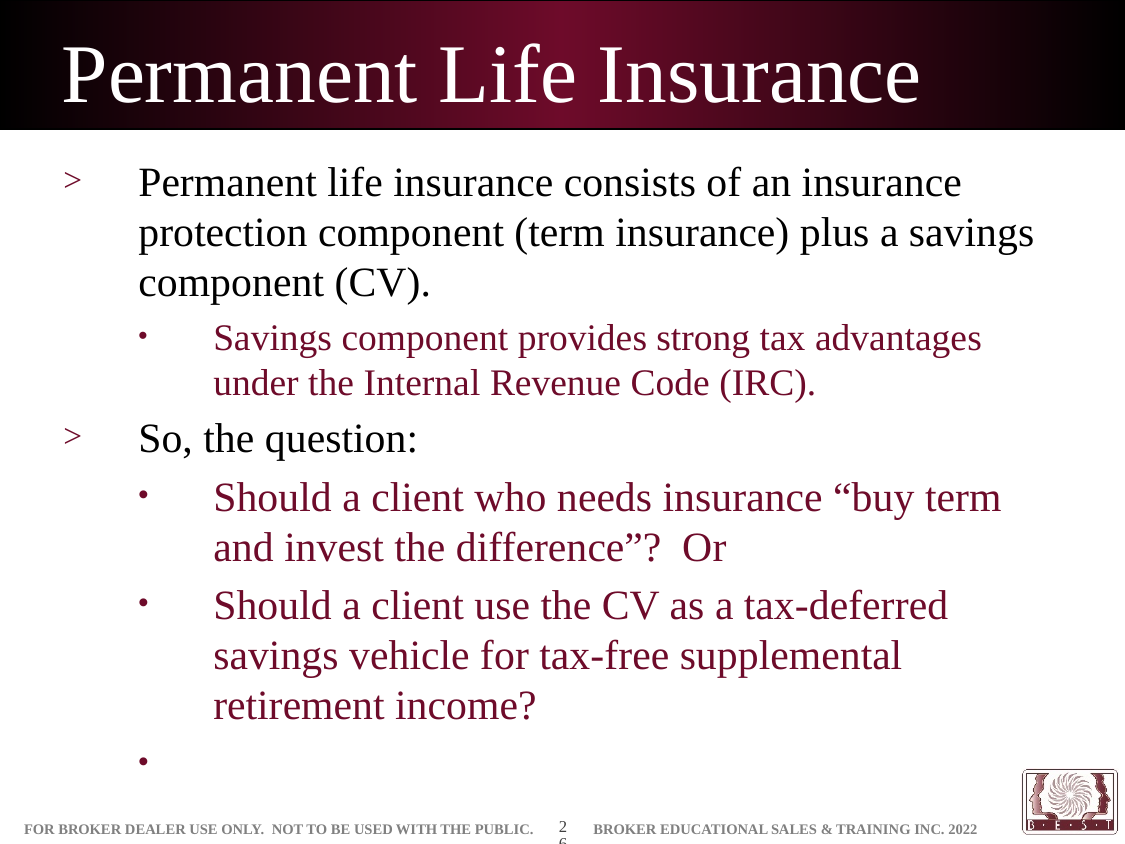

# Permanent Life Insurance
Permanent life insurance consists of an insurance protection component (term insurance) plus a savings component (CV).
Savings component provides strong tax advantages under the Internal Revenue Code (IRC).
So, the question:
Should a client who needs insurance “buy term and invest the difference”?  Or
Should a client use the CV as a tax-deferred savings vehicle for tax-free supplemental retirement income?

26